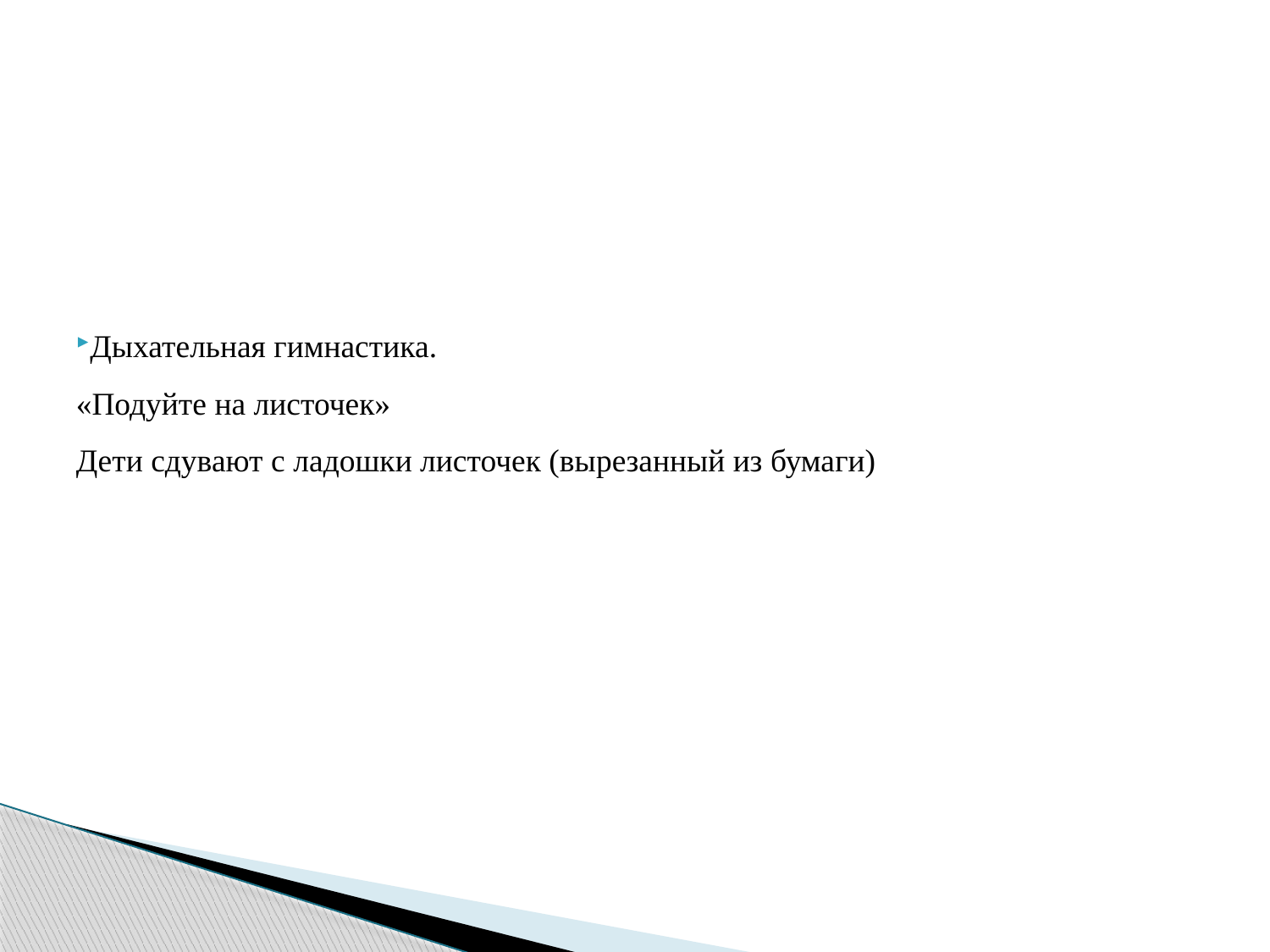

Дыхательная гимнастика.
«Подуйте на листочек»
Дети сдувают с ладошки листочек (вырезанный из бумаги)